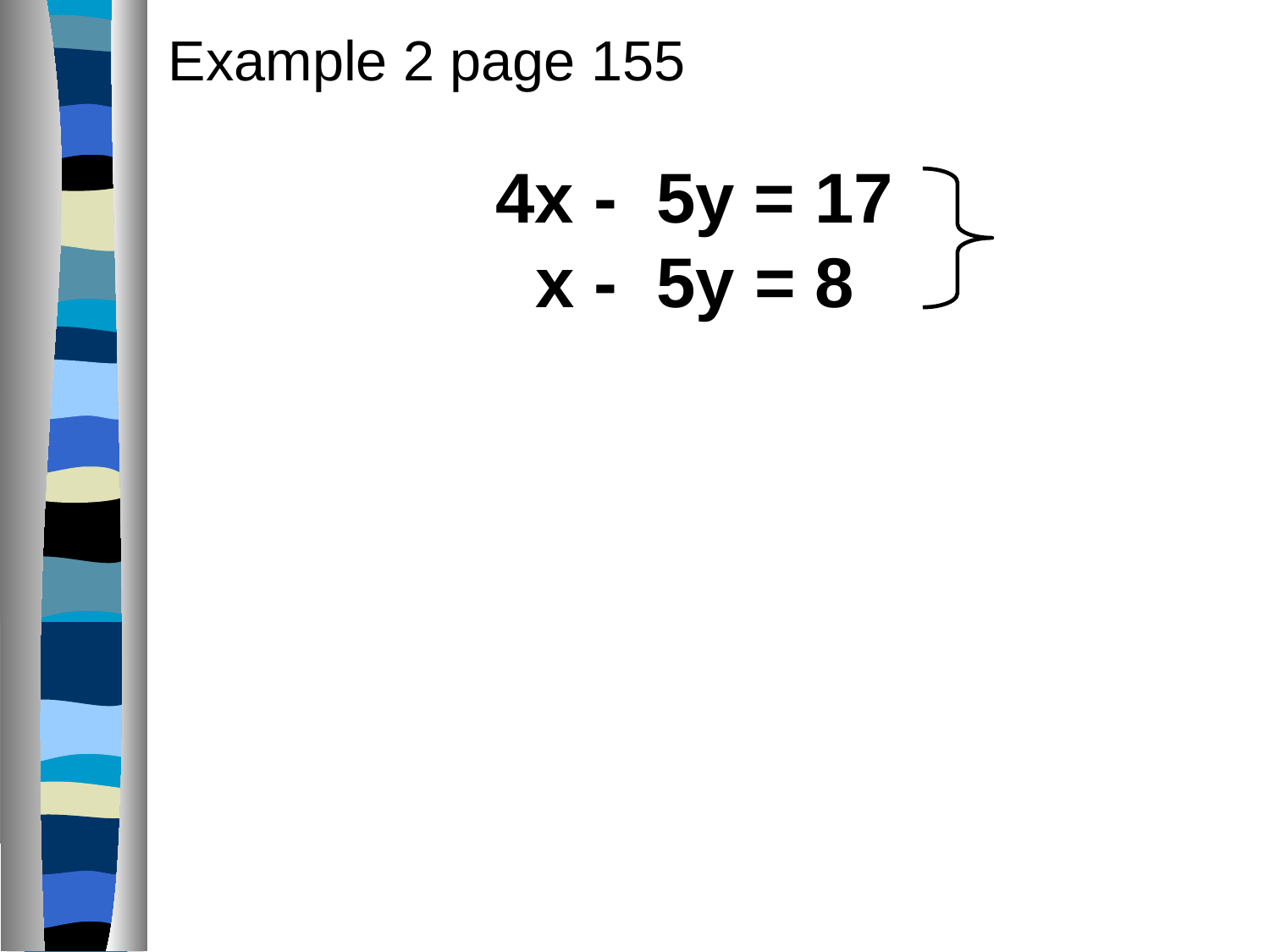

Example 2 page 155
4x -  5y = 17
x -  5y = 8